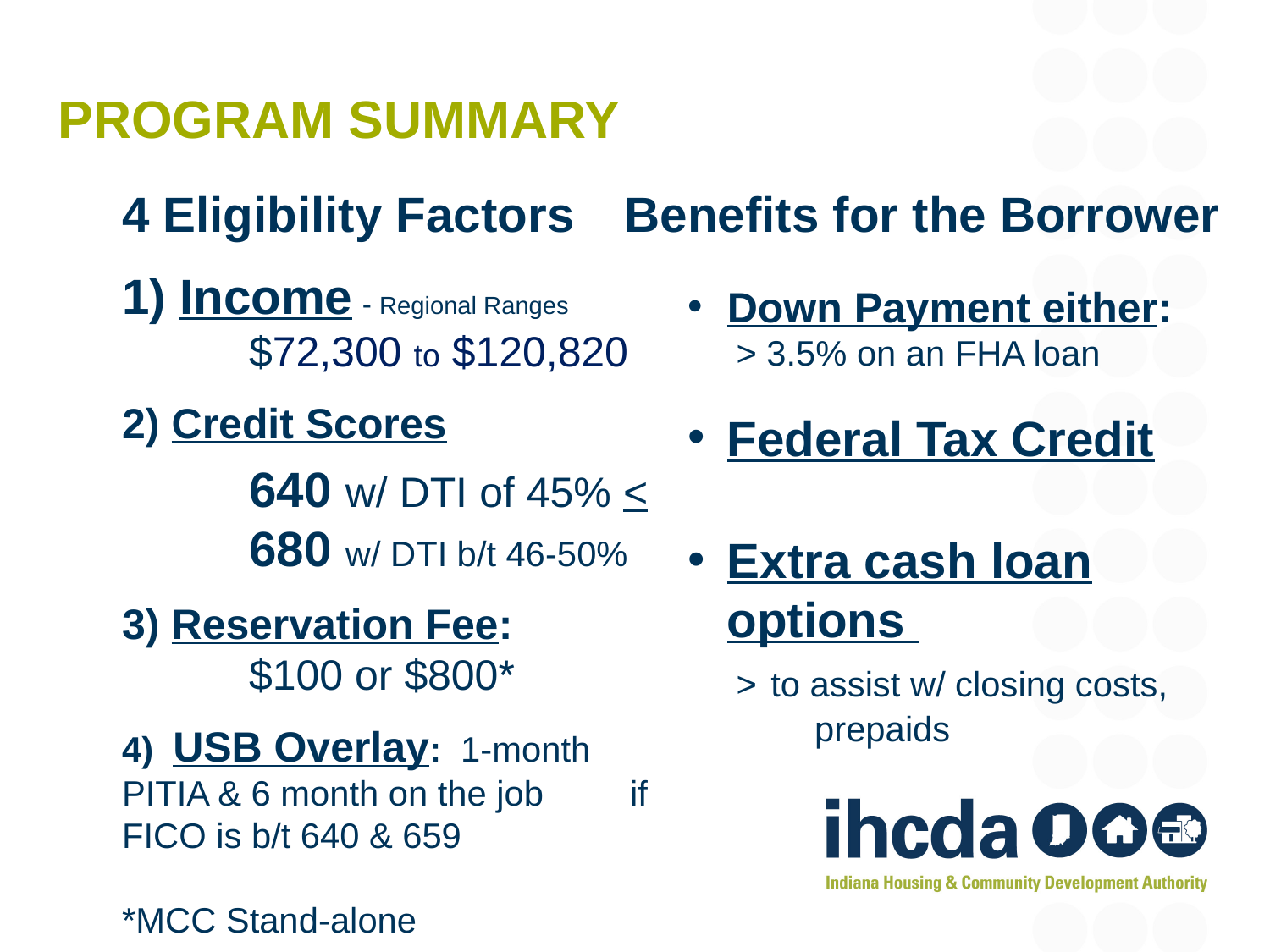

# Program summary
4 Eligibility Factors

1) Income - Regional Ranges
	$72,300 to $120,820

2) Credit Scores

	640 w/ DTI of 45% <
	680 w/ DTI b/t 46-50%

3) Reservation Fee:
	$100 or $800*

4)  USB Overlay:  1-month 	PITIA & 6 month on the job 	if FICO is b/t 640 & 659

*MCC Stand-alone
Benefits for the Borrower

Down Payment either:
     > 3.5% on an FHA loan

Federal Tax Credit

Extra cash loan options
     > to assist w/ closing costs,             	prepaids